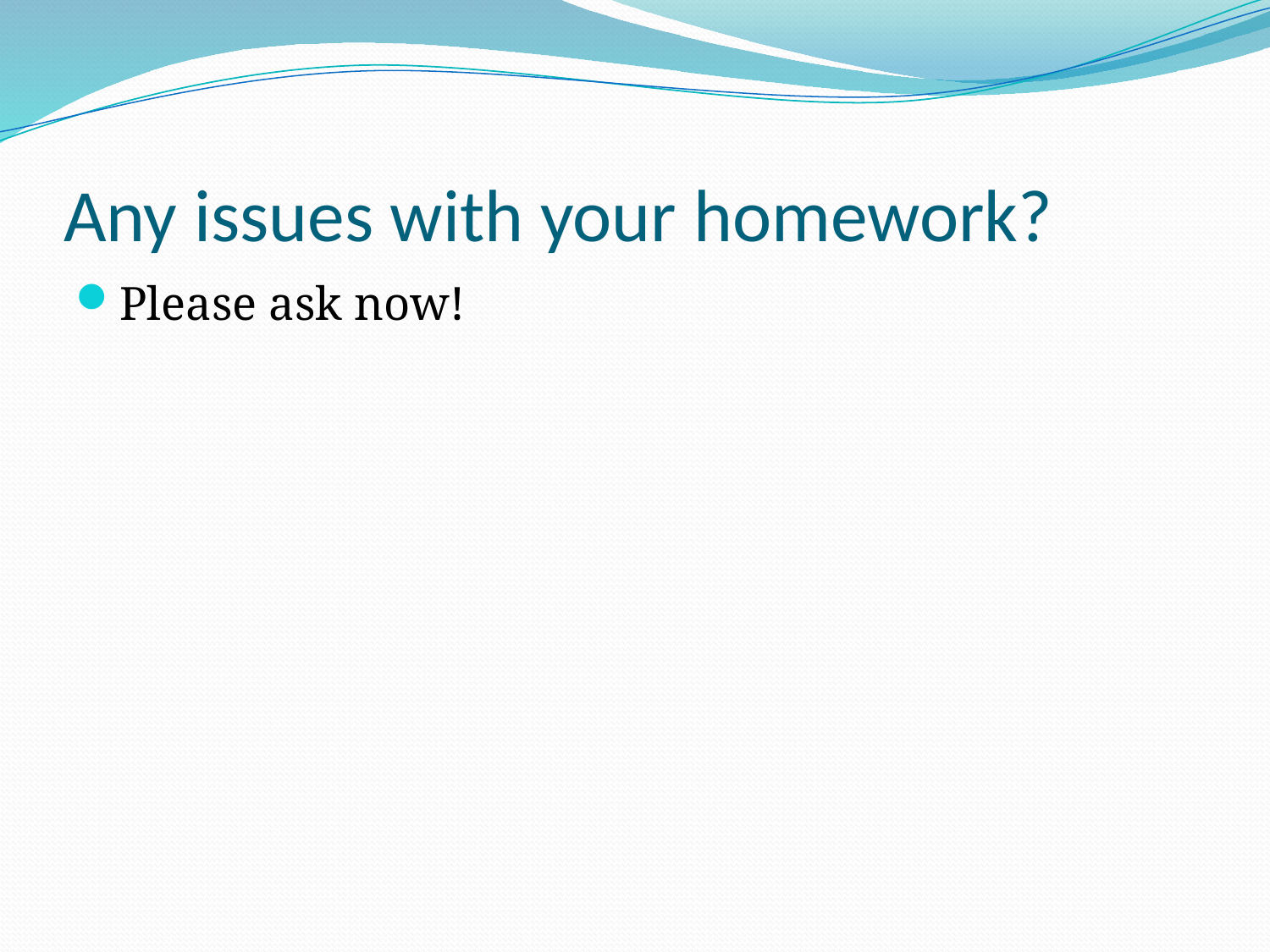

# Any issues with your homework?
Please ask now!